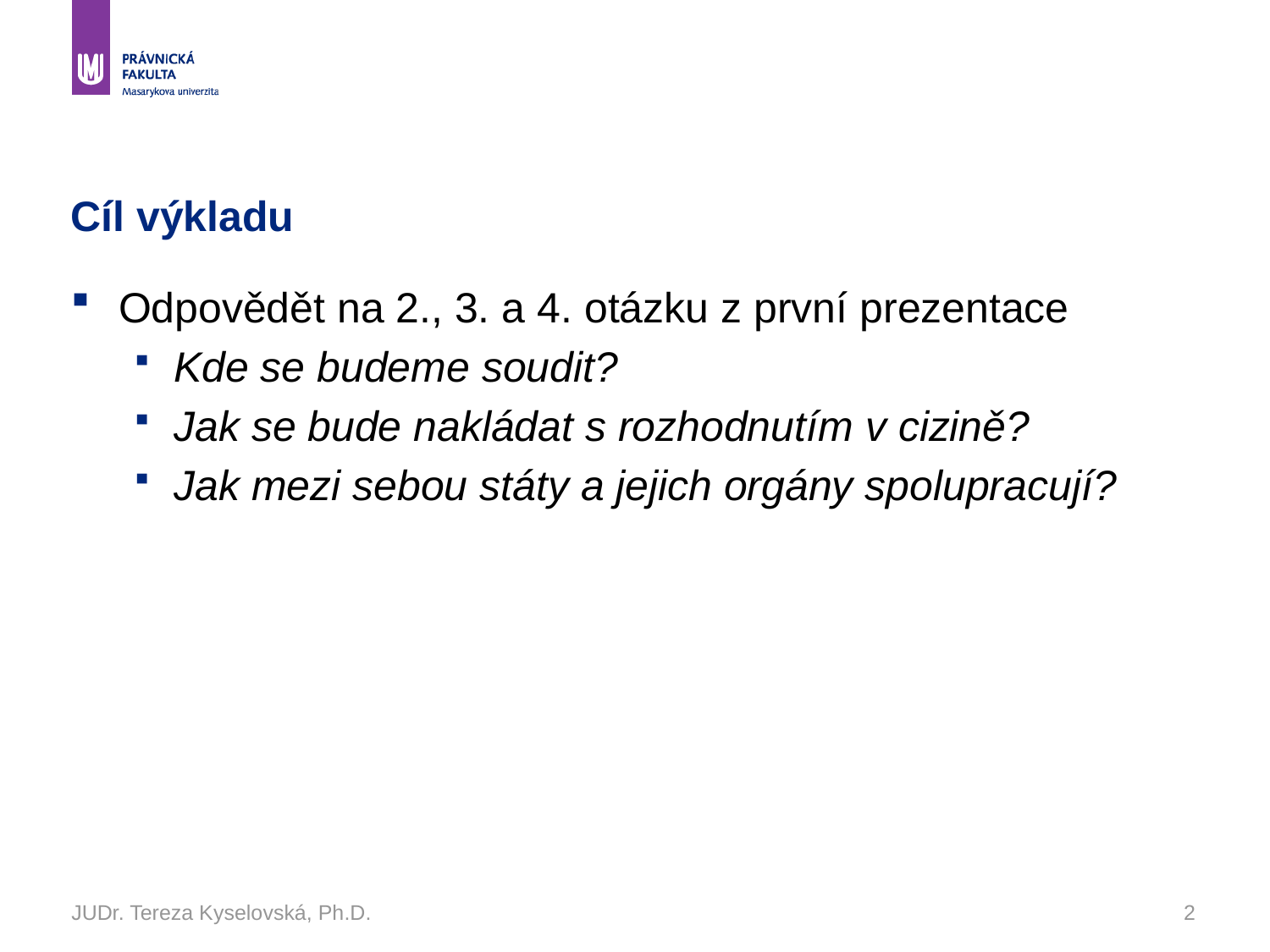

# Cíl výkladu
Odpovědět na 2., 3. a 4. otázku z první prezentace
Kde se budeme soudit?
Jak se bude nakládat s rozhodnutím v cizině?
Jak mezi sebou státy a jejich orgány spolupracují?

JUDr. Tereza Kyselovská, Ph.D.
2